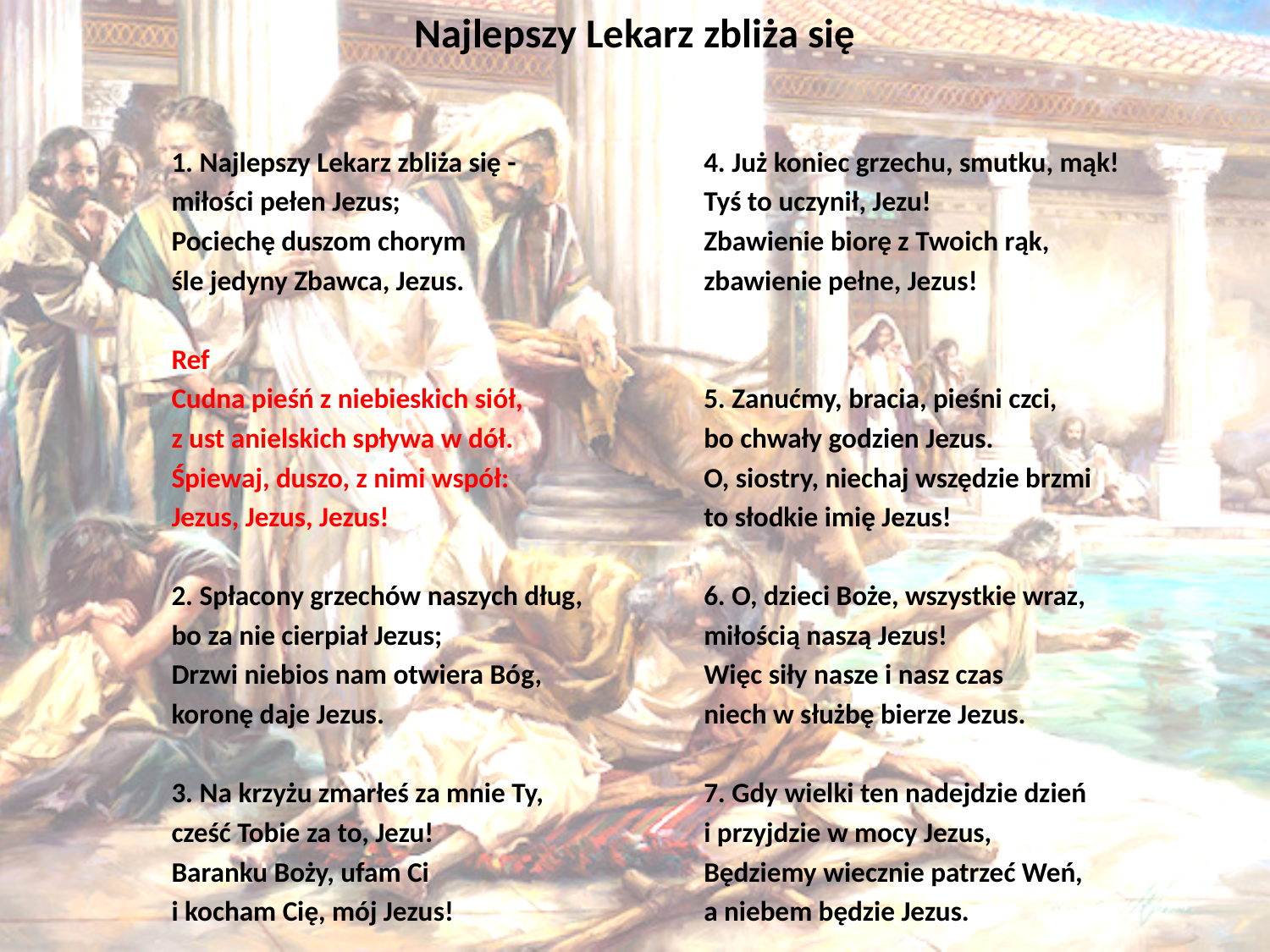

# Najlepszy Lekarz zbliża się
1. Najlepszy Lekarz zbliża się -
miłości pełen Jezus;
Pociechę duszom chorym
śle jedyny Zbawca, Jezus.

Ref
Cudna pieśń z niebieskich siół,
z ust anielskich spływa w dół.
Śpiewaj, duszo, z nimi współ:
Jezus, Jezus, Jezus!

2. Spłacony grzechów naszych dług,
bo za nie cierpiał Jezus;
Drzwi niebios nam otwiera Bóg,
koronę daje Jezus.

3. Na krzyżu zmarłeś za mnie Ty,
cześć Tobie za to, Jezu!
Baranku Boży, ufam Ci
i kocham Cię, mój Jezus!

4. Już koniec grzechu, smutku, mąk!
Tyś to uczynił, Jezu!
Zbawienie biorę z Twoich rąk,
zbawienie pełne, Jezus!

5. Zanućmy, bracia, pieśni czci,
bo chwały godzien Jezus.
O, siostry, niechaj wszędzie brzmi
to słodkie imię Jezus!

6. O, dzieci Boże, wszystkie wraz,
miłością naszą Jezus!
Więc siły nasze i nasz czas
niech w służbę bierze Jezus.

7. Gdy wielki ten nadejdzie dzień
i przyjdzie w mocy Jezus,
Będziemy wiecznie patrzeć Weń,
a niebem będzie Jezus.